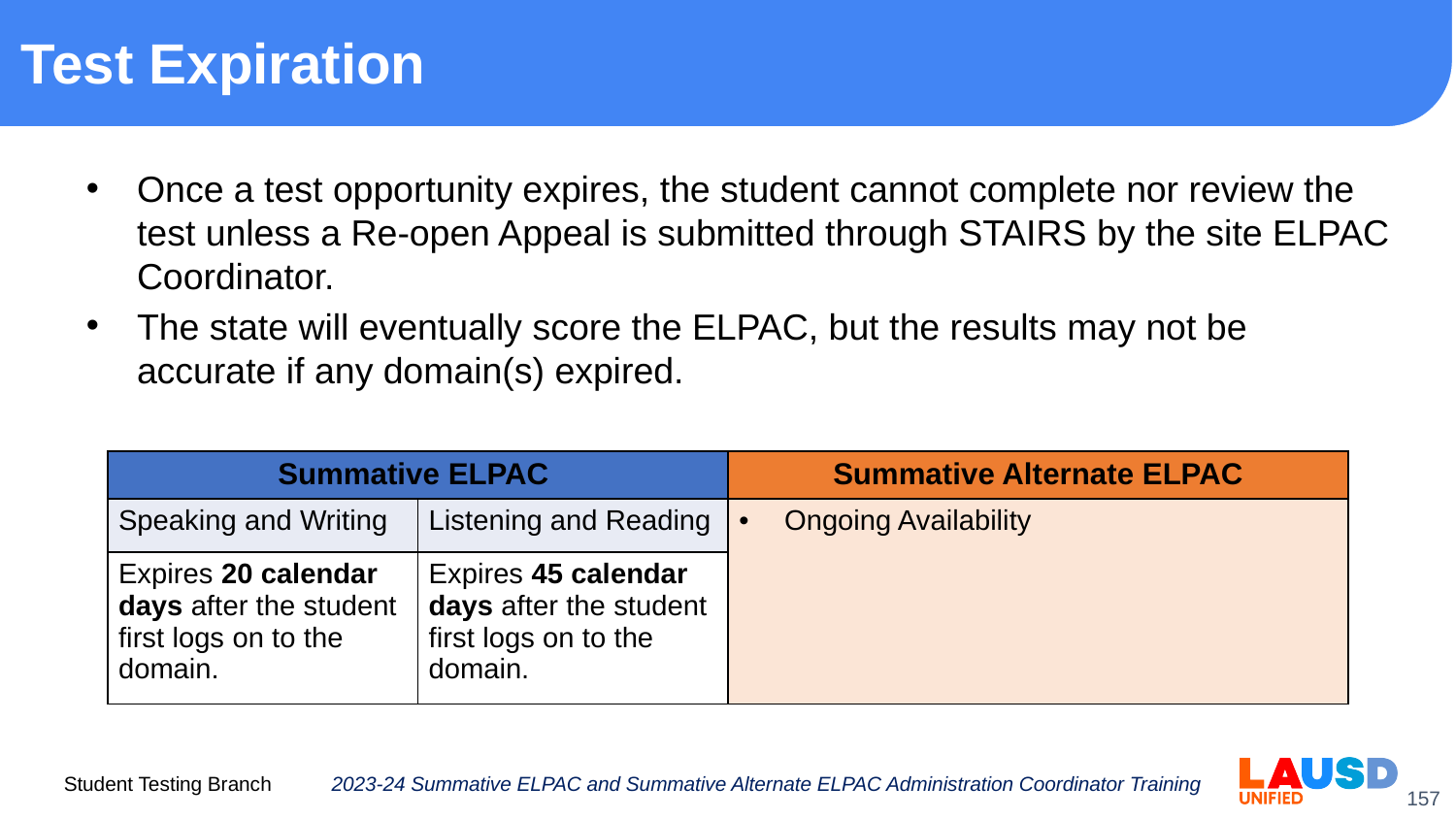

# Test Expiration
Once a test opportunity expires, the student cannot complete nor review the test unless a Re-open Appeal is submitted through STAIRS by the site ELPAC Coordinator.
The state will eventually score the ELPAC, but the results may not be accurate if any domain(s) expired.

| Summative ELPAC |  | Summative Alternate ELPAC |
| --- | --- | --- |
| Speaking and Writing | Listening and Reading | Ongoing Availability |
| Expires 20 calendar days after the student first logs on to the domain. | Expires 45 calendar days after the student first logs on to the domain. |  |
2023-24 Summative ELPAC and Summative Alternate ELPAC Administration Coordinator Training